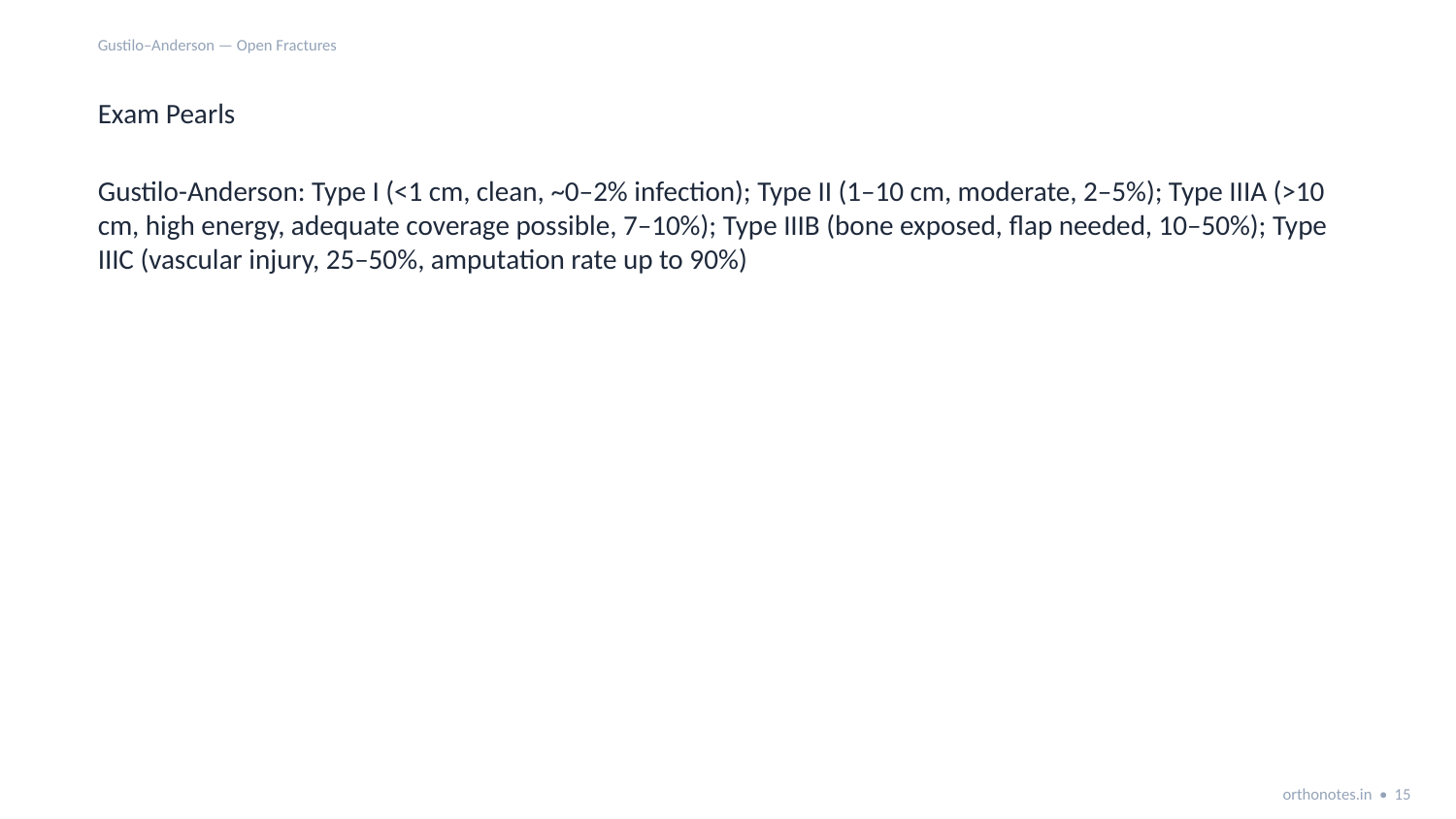

Gustilo–Anderson — Open Fractures
Exam Pearls
Gustilo-Anderson: Type I (<1 cm, clean, ~0–2% infection); Type II (1–10 cm, moderate, 2–5%); Type IIIA (>10 cm, high energy, adequate coverage possible, 7–10%); Type IIIB (bone exposed, flap needed, 10–50%); Type IIIC (vascular injury, 25–50%, amputation rate up to 90%)
orthonotes.in  •  15